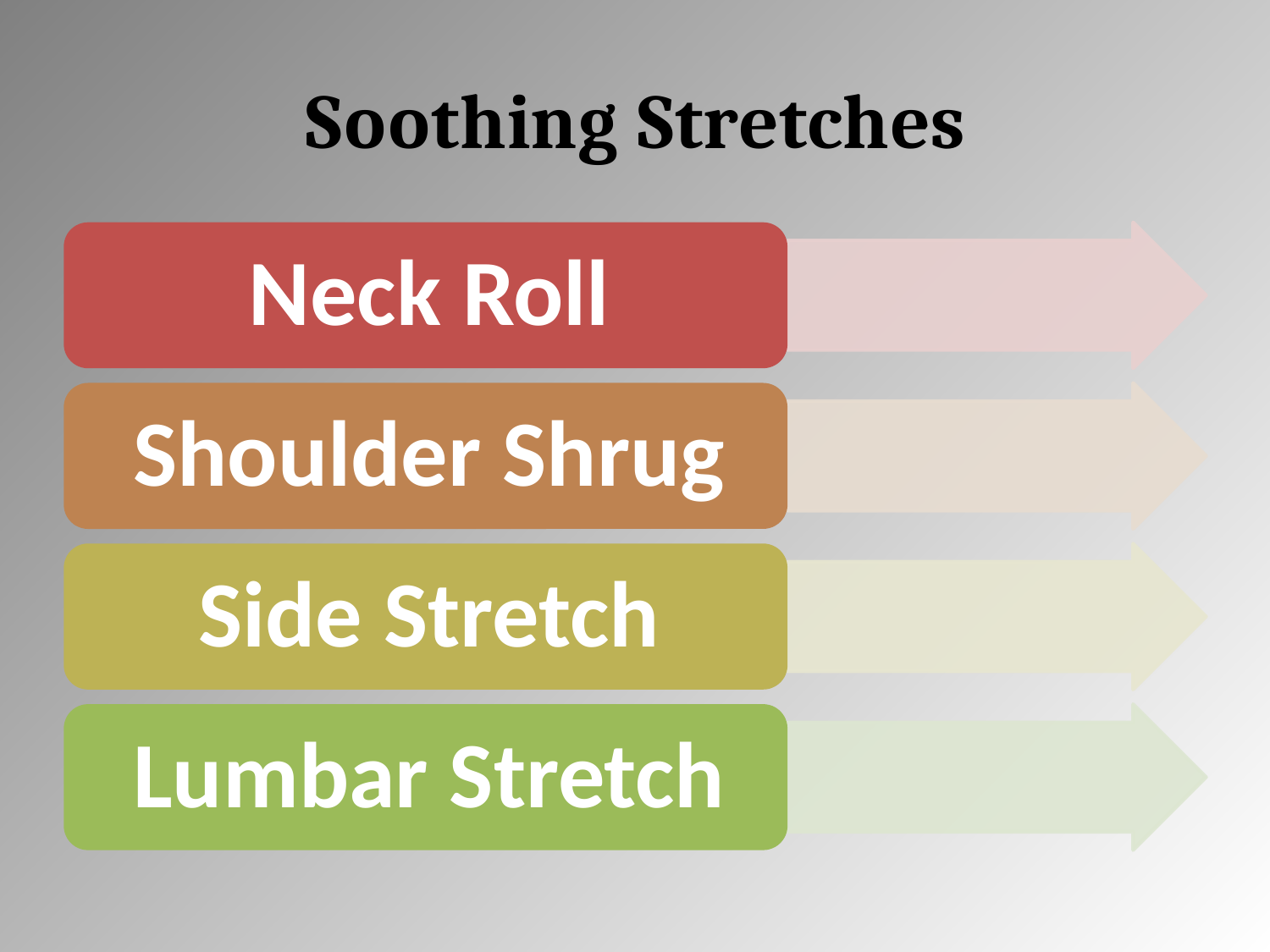

# Soothing Stretches
Neck Roll
Shoulder Shrug
Side Stretch
Lumbar Stretch